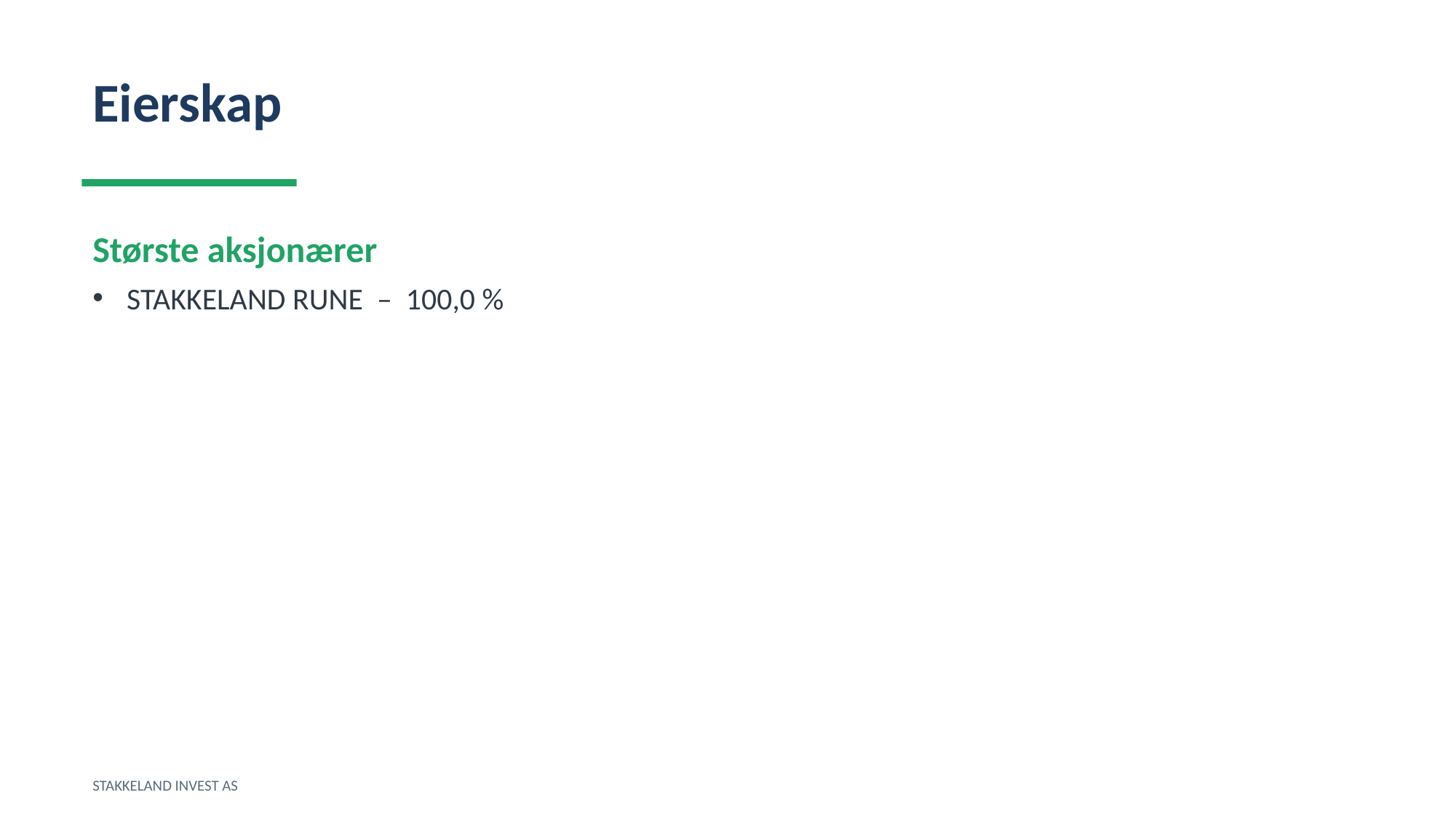

Eierskap

Største aksjonærer
STAKKELAND RUNE  –  100,0 %
STAKKELAND INVEST AS